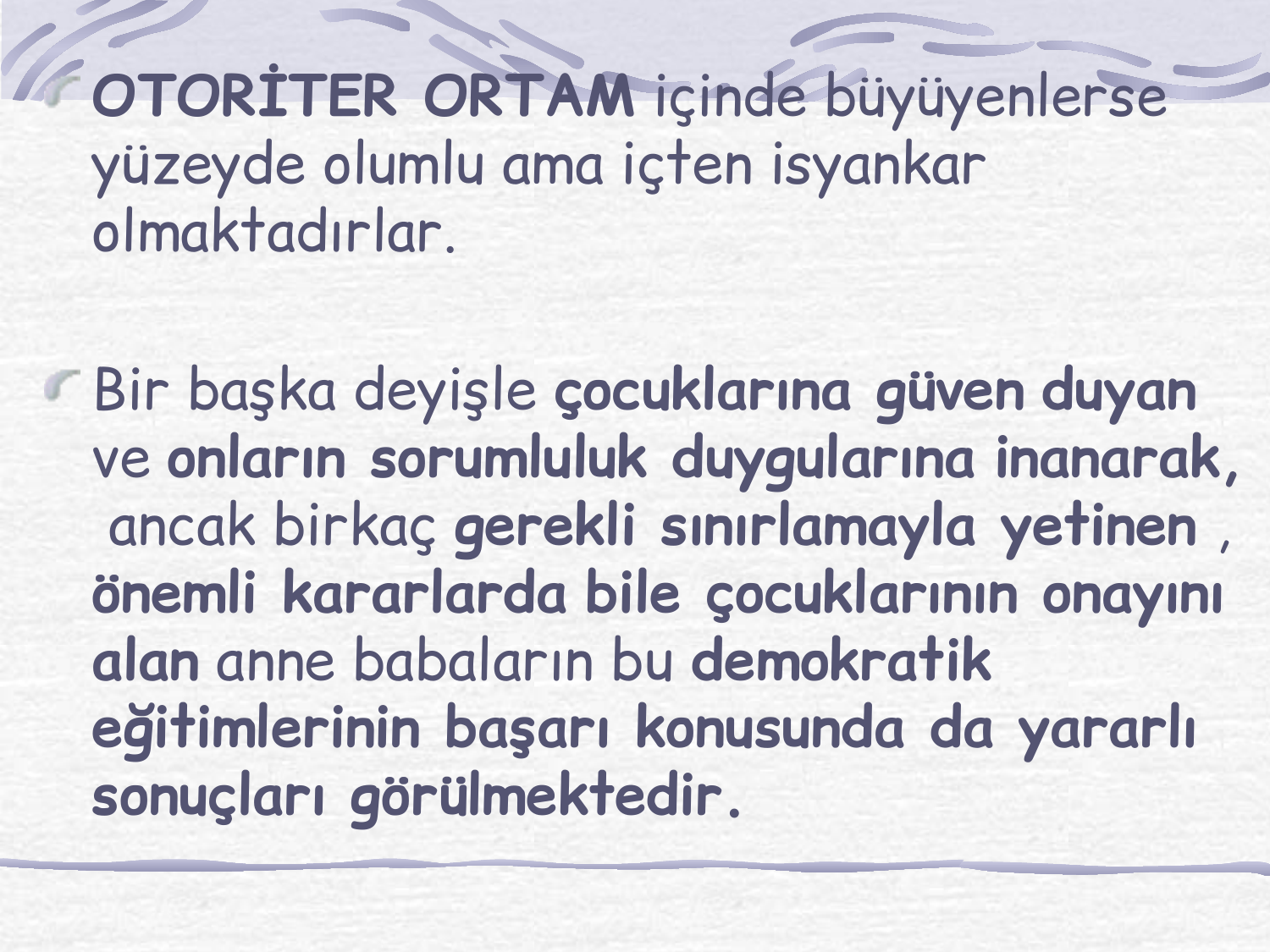

OTORİTER ORTAM içinde büyüyenlerse yüzeyde olumlu ama içten isyankar olmaktadırlar.

Bir başka deyişle çocuklarına güven duyan ve onların sorumluluk duygularına inanarak,  ancak birkaç gerekli sınırlamayla yetinen , önemli kararlarda bile çocuklarının onayını alan anne babaların bu demokratik eğitimlerinin başarı konusunda da yararlı sonuçları görülmektedir.